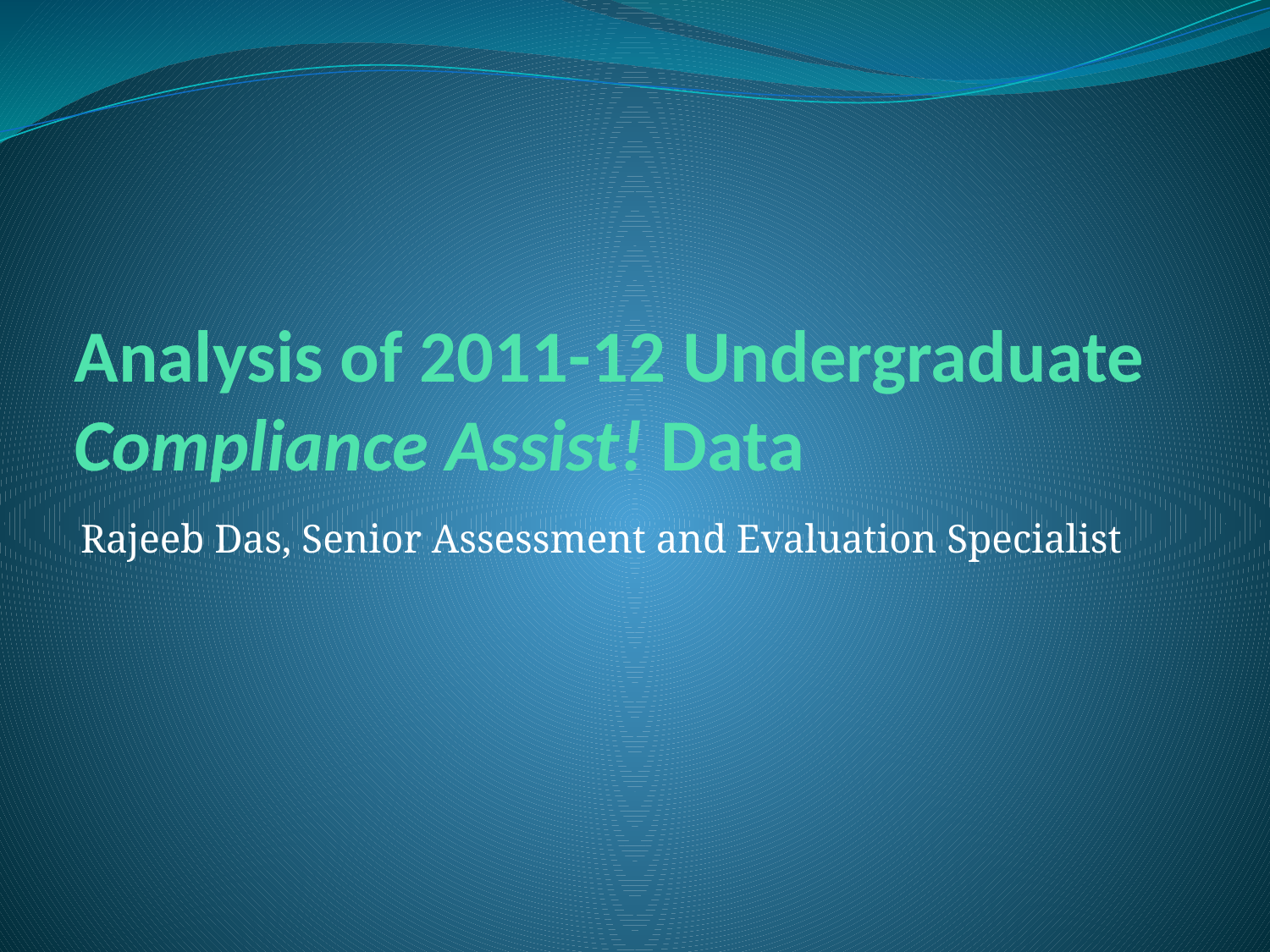

# Analysis of 2011-12 Undergraduate Compliance Assist! Data
Rajeeb Das, Senior Assessment and Evaluation Specialist